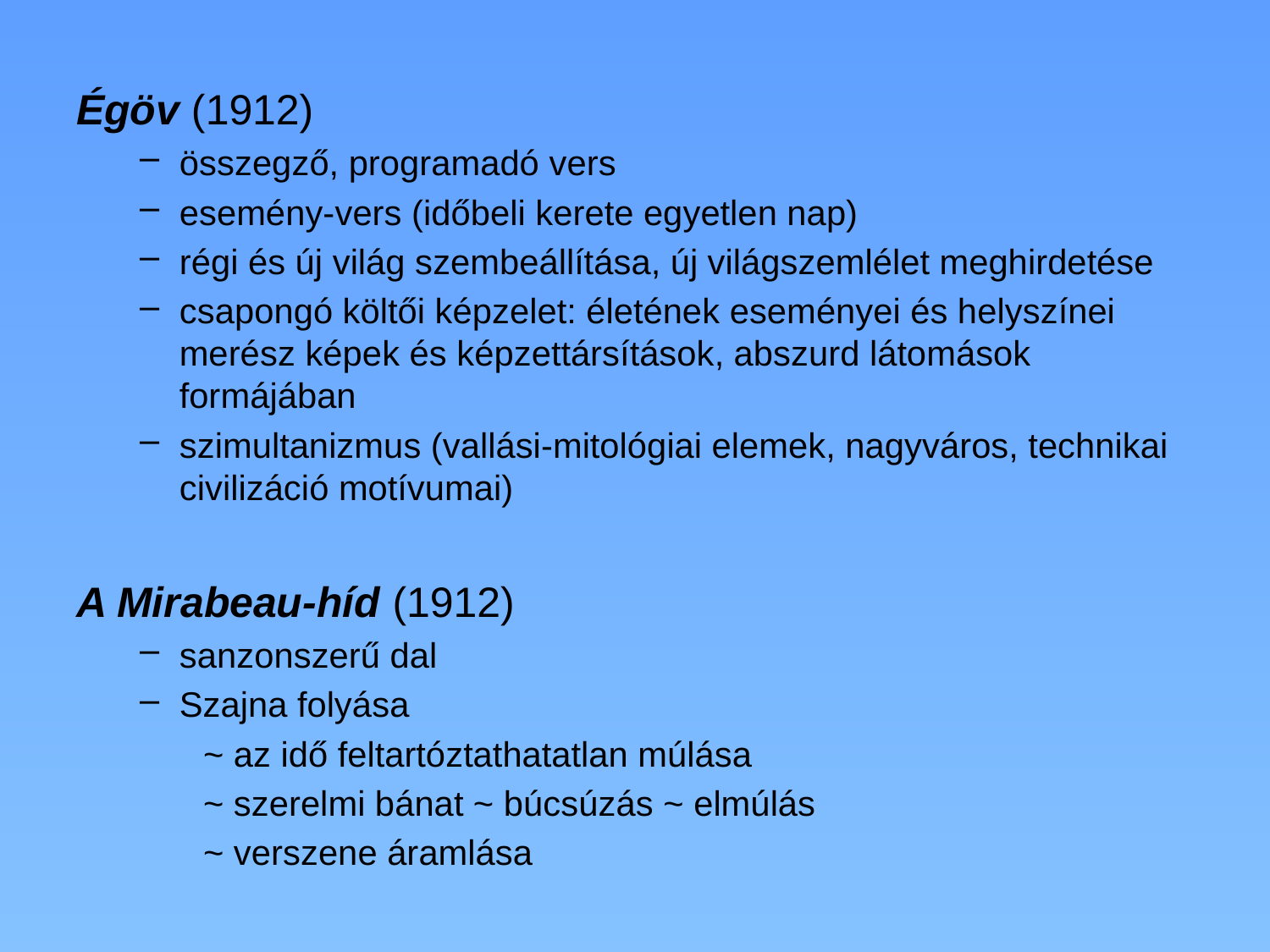

Égöv (1912)
összegző, programadó vers
esemény-vers (időbeli kerete egyetlen nap)
régi és új világ szembeállítása, új világszemlélet meghirdetése
csapongó költői képzelet: életének eseményei és helyszínei merész képek és képzettársítások, abszurd látomások formájában
szimultanizmus (vallási-mitológiai elemek, nagyváros, technikai civilizáció motívumai)

A Mirabeau-híd (1912)
sanzonszerű dal
Szajna folyása
 	~ az idő feltartóztathatatlan múlása
~ szerelmi bánat ~ búcsúzás ~ elmúlás
~ verszene áramlása